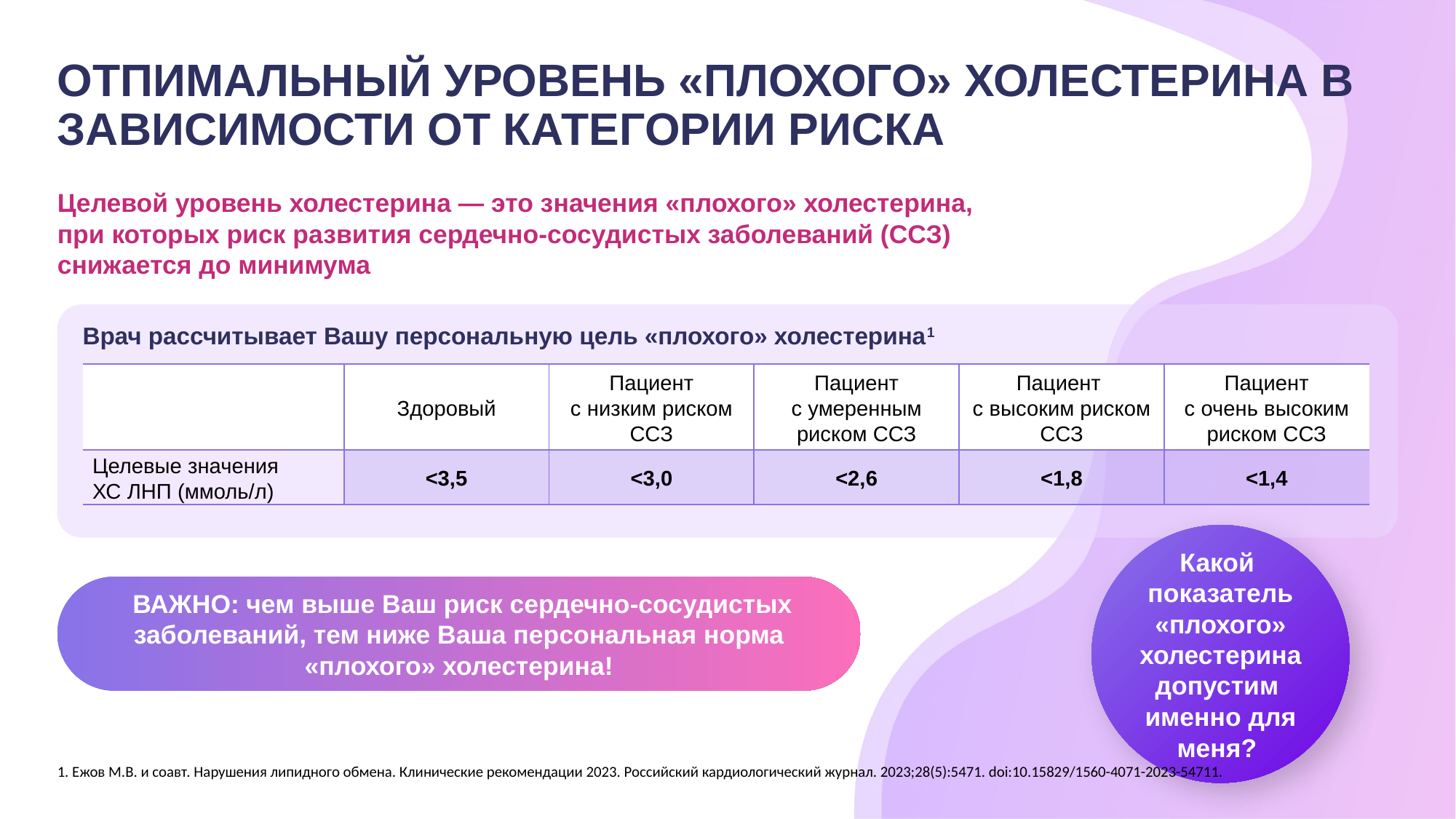

# ОТПИМАЛЬНЫЙ УРОВЕНЬ «ПЛОХОГО» ХОЛЕСТЕРИНА В ЗАВИСИМОСТИ ОТ КАТЕГОРИИ РИСКА
Целевой уровень холестерина — это значения «плохого» холестерина, при которых риск развития сердечно-сосудистых заболеваний (ССЗ) снижается до минимума

Врач рассчитывает Вашу персональную цель «плохого» холестерина1

|  | Здоровый | Пациент с низким риском ССЗ | Пациент с умеренным риском ССЗ | Пациент с высоким риском ССЗ | Пациент с очень высоким риском ССЗ |
| --- | --- | --- | --- | --- | --- |
| Целевые значения ХС ЛНП (ммоль/л) | <3,5 | <3,0 | <2,6 | <1,8 | <1,4 |

Какой
показатель «плохого» холестерина допустим
именно для меня?
 ВАЖНО: чем выше Ваш риск сердечно-сосудистых заболеваний, тем ниже Ваша персональная норма «плохого» холестерина!
1. Ежов М.В. и соавт. Нарушения липидного обмена. Клинические рекомендации 2023. Российский кардиологический журнал. 2023;28(5):5471. doi:10.15829/1560-4071-2023-54711.